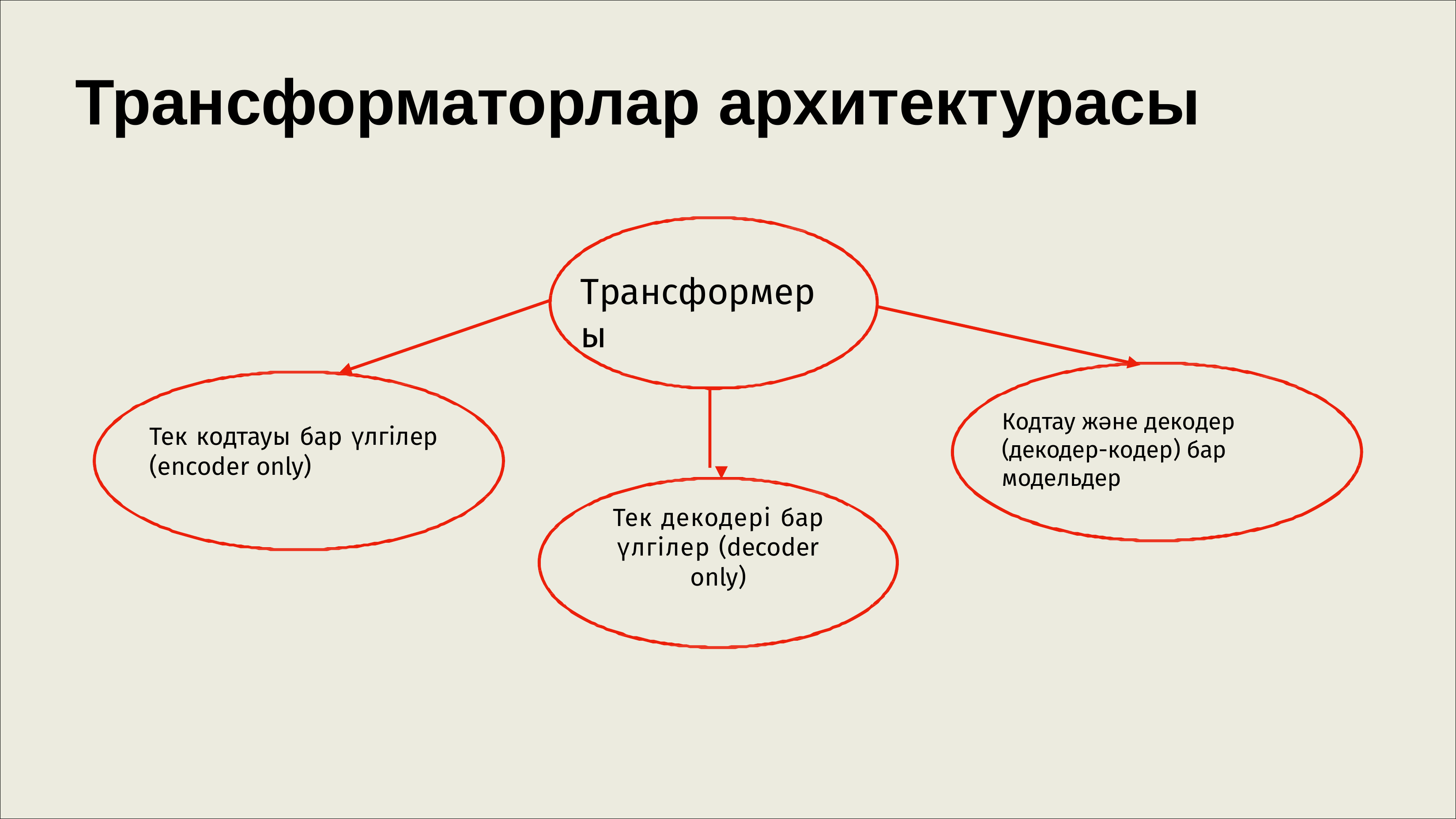

# Трансформаторлар архитектурасы

Трансформеры

Кодтау және декодер (декодер-кодер) бар модельдер
Тек кодтауы бар үлгілер (encoder only)

Тек декодері бар
үлгілер (decoder only)